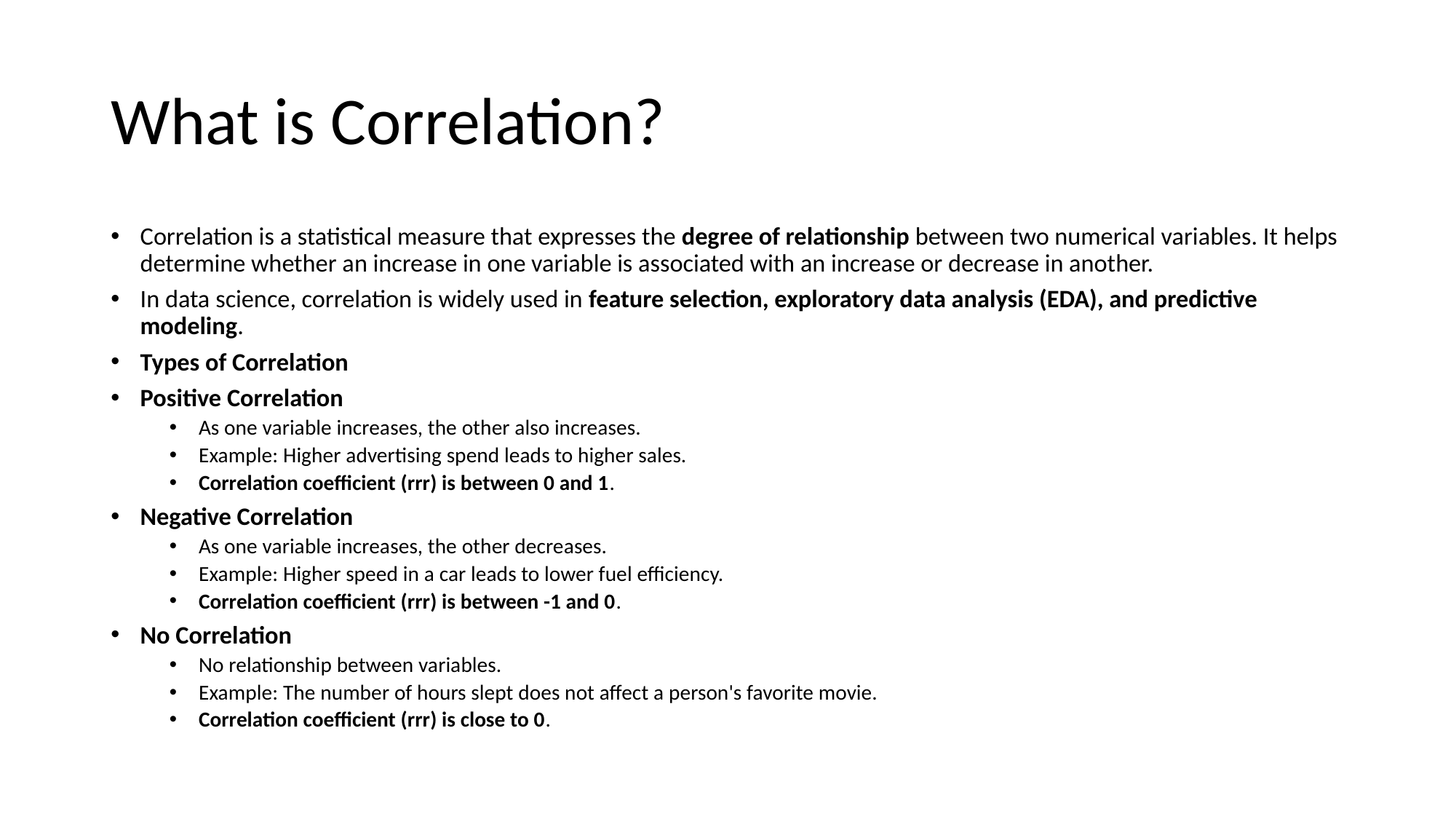

# What is Correlation?
Correlation is a statistical measure that expresses the degree of relationship between two numerical variables. It helps determine whether an increase in one variable is associated with an increase or decrease in another.
In data science, correlation is widely used in feature selection, exploratory data analysis (EDA), and predictive modeling.
Types of Correlation
Positive Correlation
As one variable increases, the other also increases.
Example: Higher advertising spend leads to higher sales.
Correlation coefficient (rrr) is between 0 and 1.
Negative Correlation
As one variable increases, the other decreases.
Example: Higher speed in a car leads to lower fuel efficiency.
Correlation coefficient (rrr) is between -1 and 0.
No Correlation
No relationship between variables.
Example: The number of hours slept does not affect a person's favorite movie.
Correlation coefficient (rrr) is close to 0.